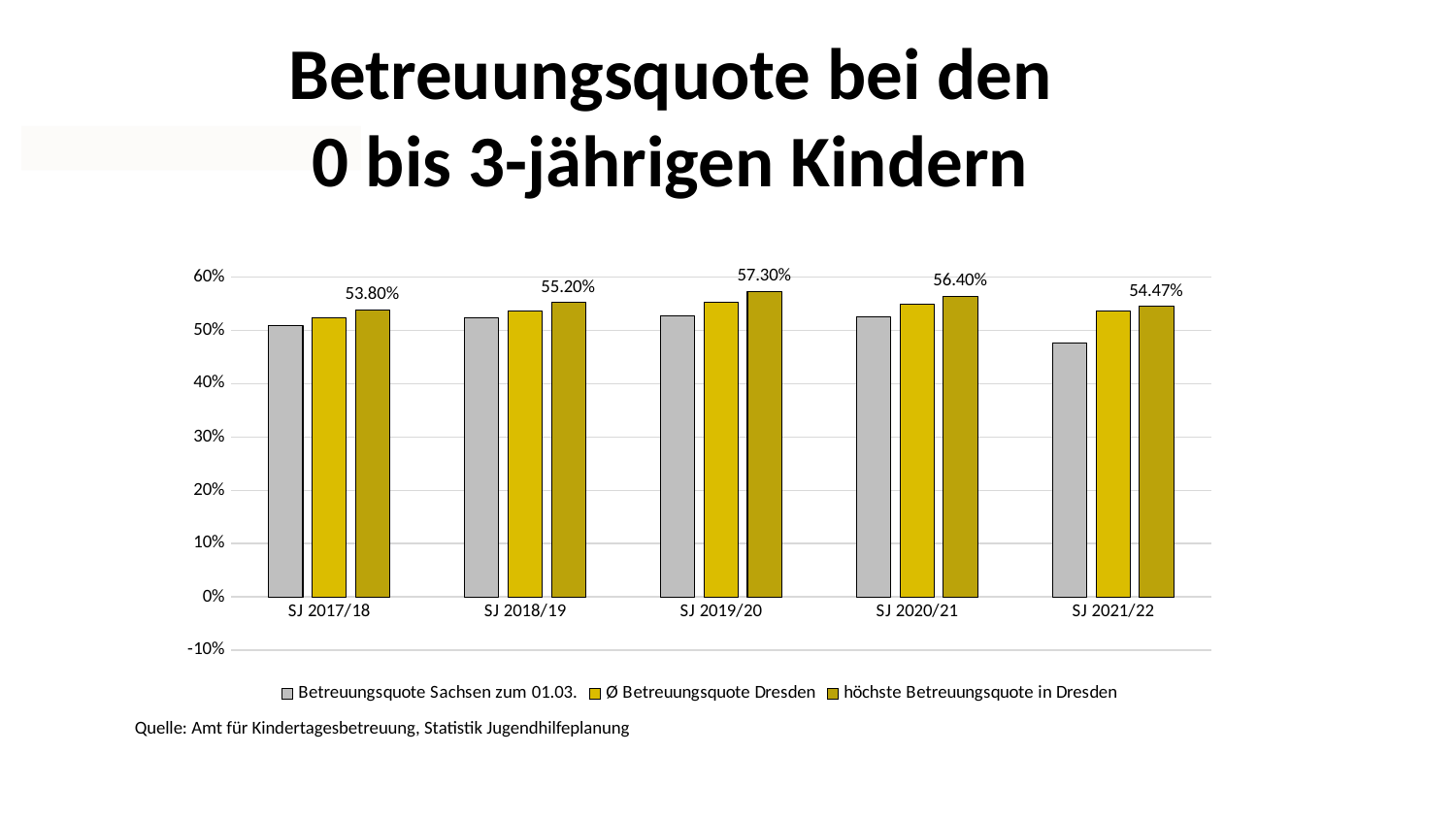

Betreuungsquote bei den
0 bis 3-jährigen Kindern

### Chart

| Category | Betreuungsquote Sachsen zum 01.03. | Ø Betreuungsquote Dresden | höchste Betreuungsquote in Dresden |
|---|---|---|---|
| SJ 2017/18 | 0.509 | 0.5235 | 0.538 |
| SJ 2018/19 | 0.523 | 0.5366 | 0.552 |
| SJ 2019/20 | 0.528 | 0.5532 | 0.573 |
| SJ 2020/21 | 0.525 | 0.5485002418964 | 0.5640420899854 |
| SJ 2021/22 | 0.4769 | 0.5366 | 0.5447 |
Quelle: Amt für Kindertagesbetreuung, Statistik Jugendhilfeplanung